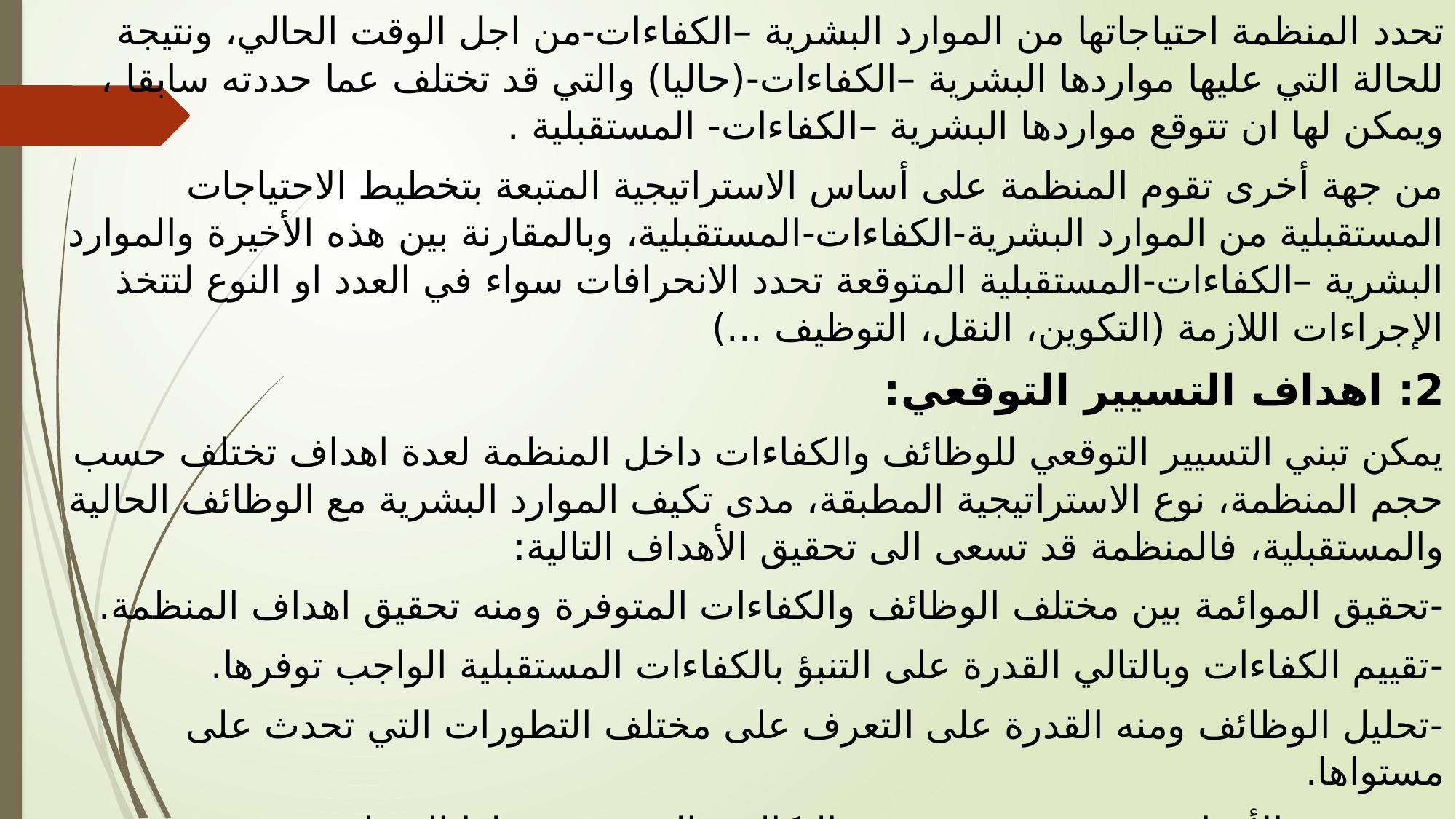

تحدد المنظمة احتياجاتها من الموارد البشرية –الكفاءات-من اجل الوقت الحالي، ونتيجة للحالة التي عليها مواردها البشرية –الكفاءات-(حاليا) والتي قد تختلف عما حددته سابقا ، ويمكن لها ان تتوقع مواردها البشرية –الكفاءات- المستقبلية .
من جهة أخرى تقوم المنظمة على أساس الاستراتيجية المتبعة بتخطيط الاحتياجات المستقبلية من الموارد البشرية-الكفاءات-المستقبلية، وبالمقارنة بين هذه الأخيرة والموارد البشرية –الكفاءات-المستقبلية المتوقعة تحدد الانحرافات سواء في العدد او النوع لتتخذ الإجراءات اللازمة (التكوين، النقل، التوظيف ...)
2: اهداف التسيير التوقعي:
يمكن تبني التسيير التوقعي للوظائف والكفاءات داخل المنظمة لعدة اهداف تختلف حسب حجم المنظمة، نوع الاستراتيجية المطبقة، مدى تكيف الموارد البشرية مع الوظائف الحالية والمستقبلية، فالمنظمة قد تسعى الى تحقيق الأهداف التالية:
-تحقيق الموائمة بين مختلف الوظائف والكفاءات المتوفرة ومنه تحقيق اهداف المنظمة.
-تقييم الكفاءات وبالتالي القدرة على التنبؤ بالكفاءات المستقبلية الواجب توفرها.
-تحليل الوظائف ومنه القدرة على التعرف على مختلف التطورات التي تحدث على مستواها.
جميع هذه الأهداف قد تخفض من عبء التكاليف التي قد تتحملها المنظمة نتيجة عدم الموائمة بين الوظائف والكفاءات.